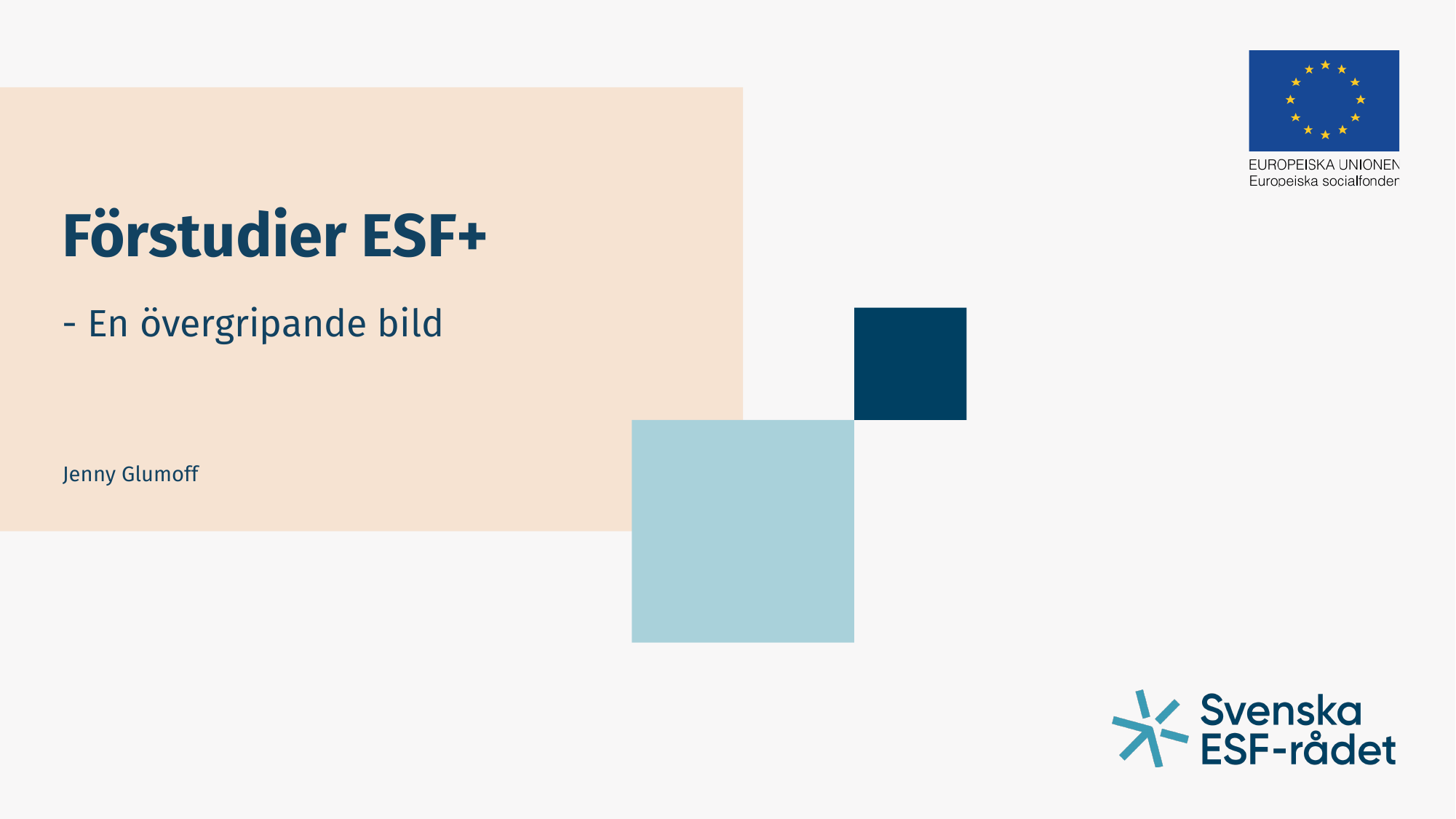

# Förstudier ESF+
- En övergripande bild
Jenny Glumoff